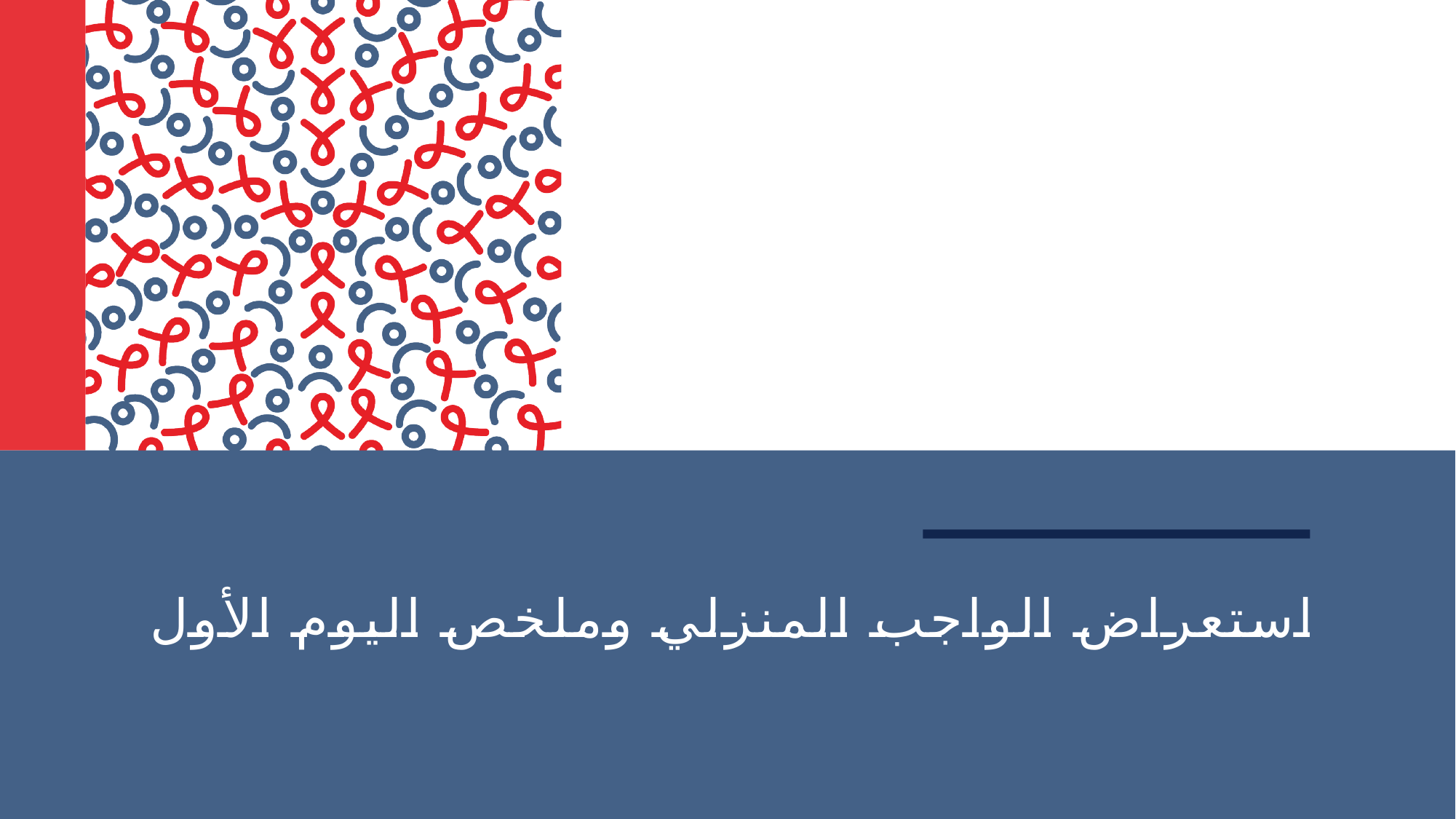

# استعراض الواجب المنزلي وملخص اليوم الأول